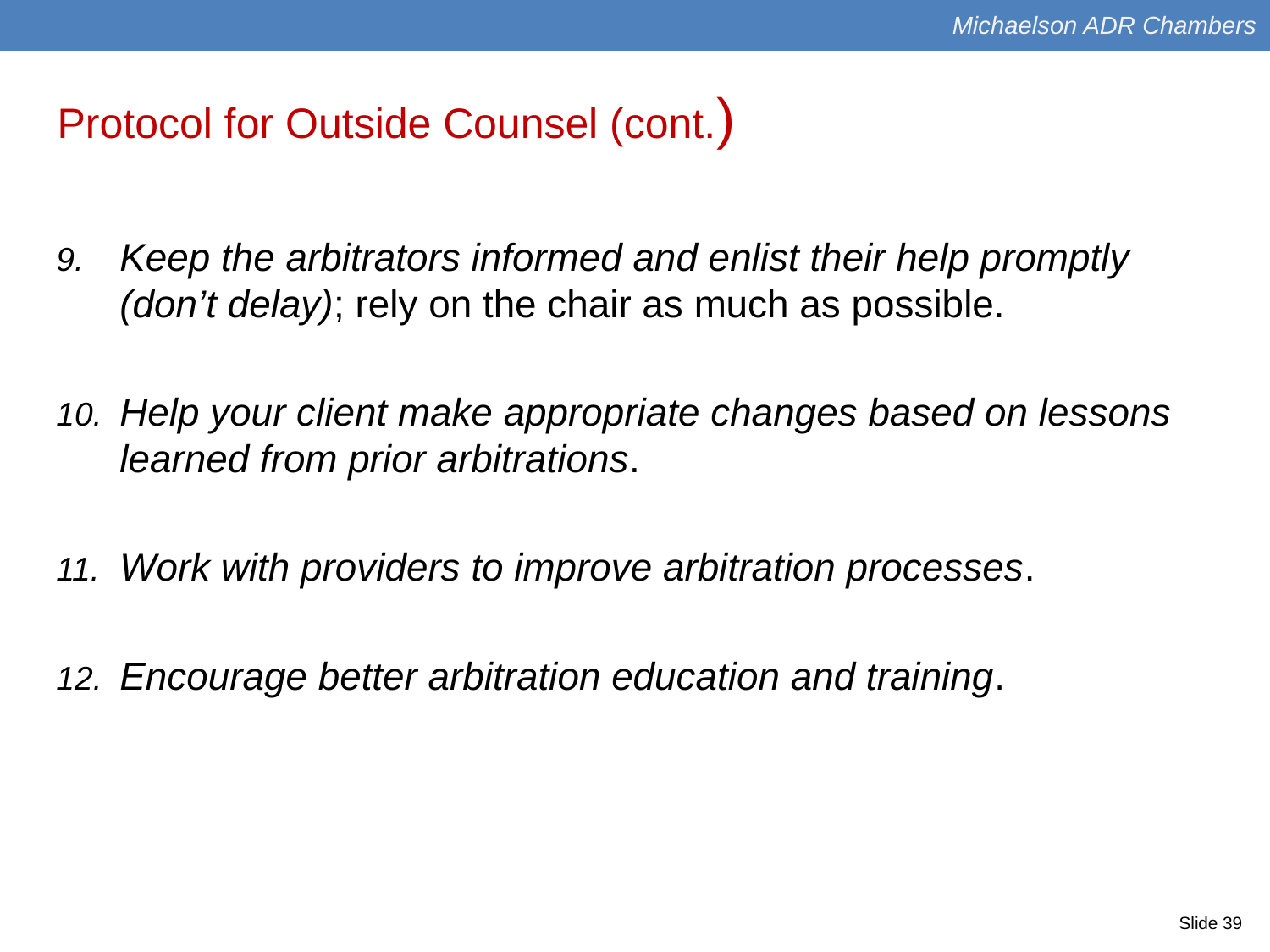

Michaelson ADR Chambers
Protocol for Outside Counsel (cont.)
Keep the arbitrators informed and enlist their help promptly (don’t delay); rely on the chair as much as possible.

Help your client make appropriate changes based on lessons learned from prior arbitrations.

Work with providers to improve arbitration processes.

Encourage better arbitration education and training.
Slide 39